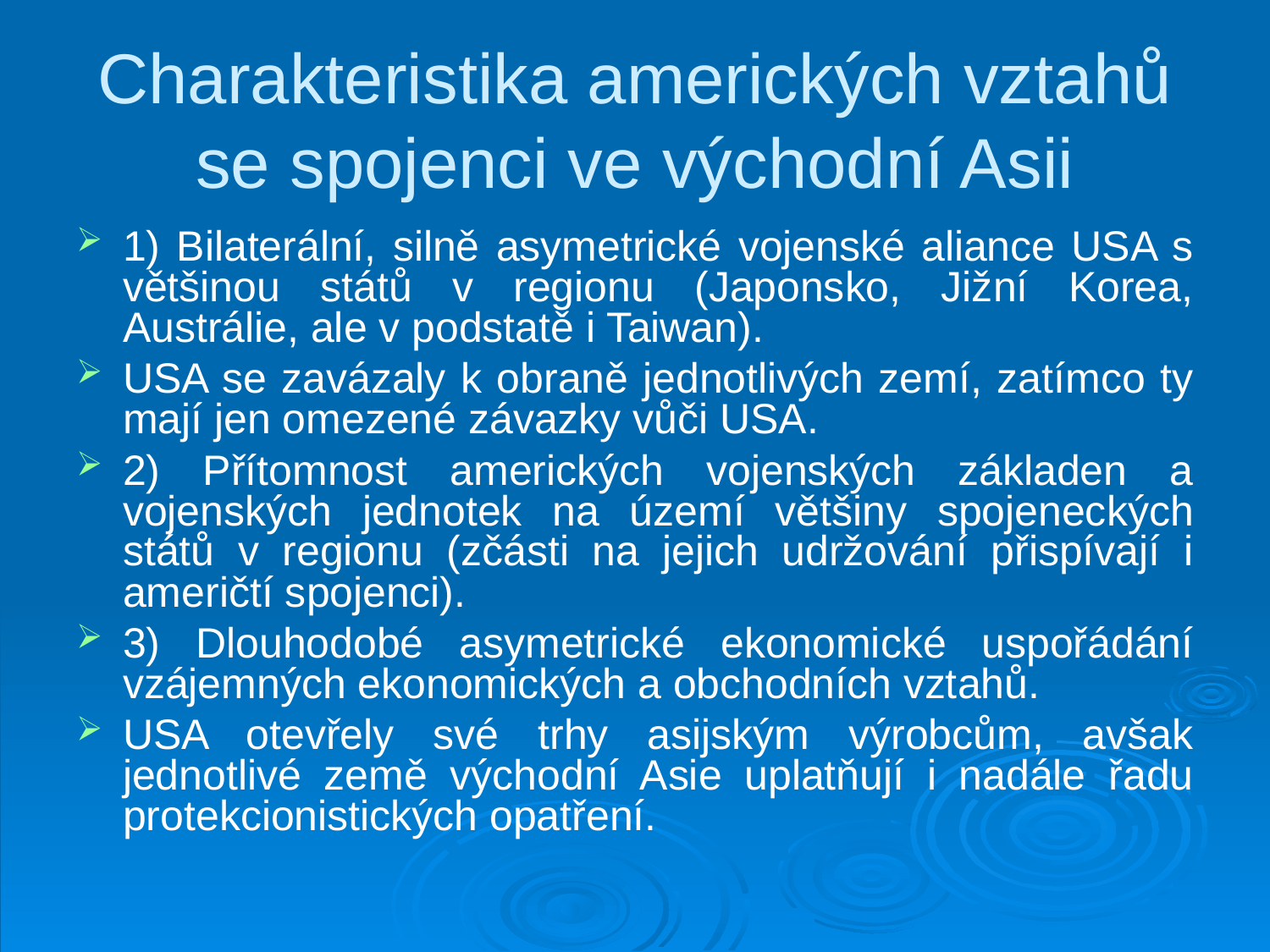

# Charakteristika amerických vztahů se spojenci ve východní Asii
1) Bilaterální, silně asymetrické vojenské aliance USA s většinou států v regionu (Japonsko, Jižní Korea, Austrálie, ale v podstatě i Taiwan).
USA se zavázaly k obraně jednotlivých zemí, zatímco ty mají jen omezené závazky vůči USA.
2) Přítomnost amerických vojenských základen a vojenských jednotek na území většiny spojeneckých států v regionu (zčásti na jejich udržování přispívají i američtí spojenci).
3) Dlouhodobé asymetrické ekonomické uspořádání vzájemných ekonomických a obchodních vztahů.
USA otevřely své trhy asijským výrobcům, avšak jednotlivé země východní Asie uplatňují i nadále řadu protekcionistických opatření.